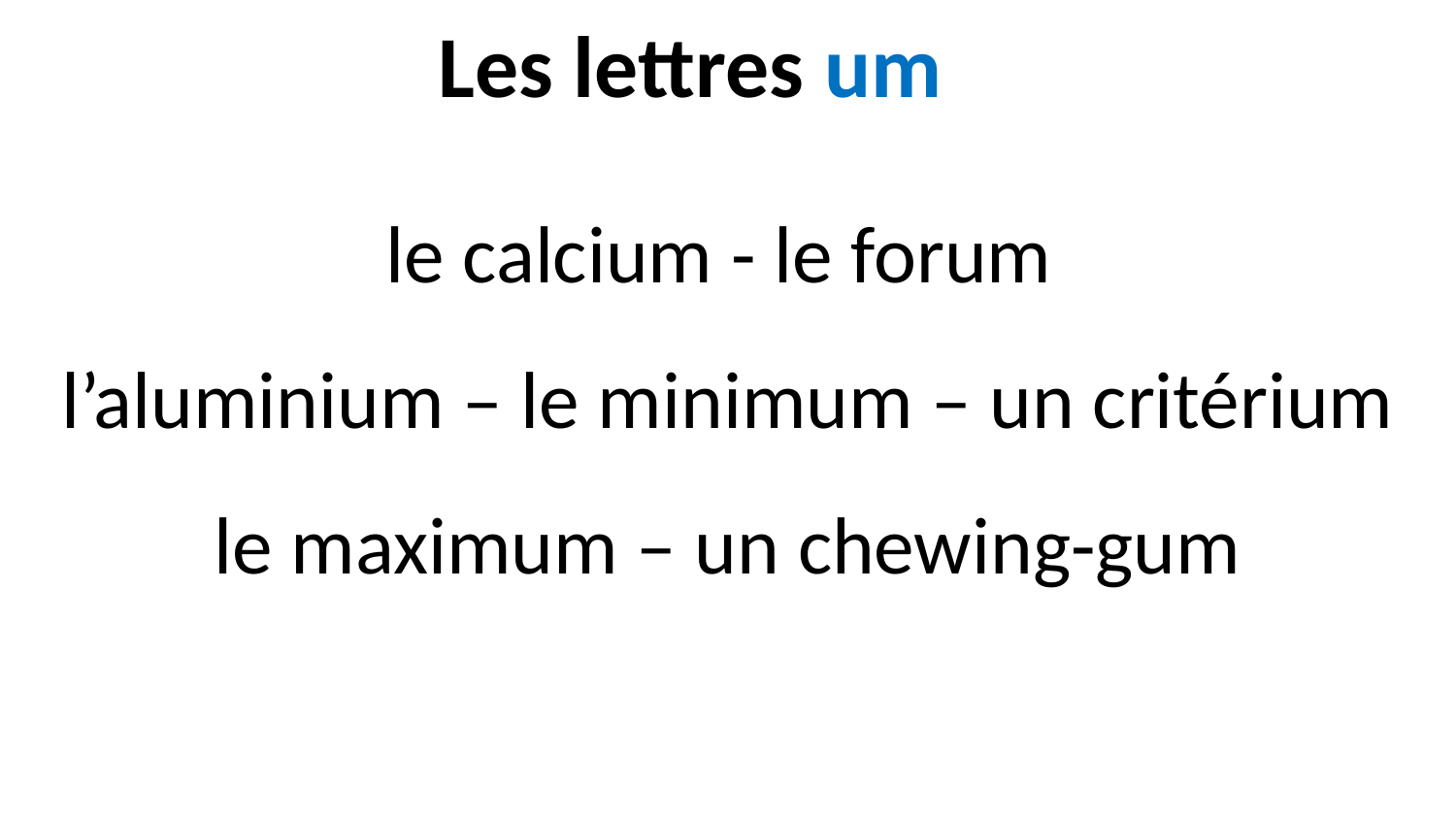

Les lettres um
le calcium - le forum
l’aluminium – le minimum – un critérium
le maximum – un chewing-gum